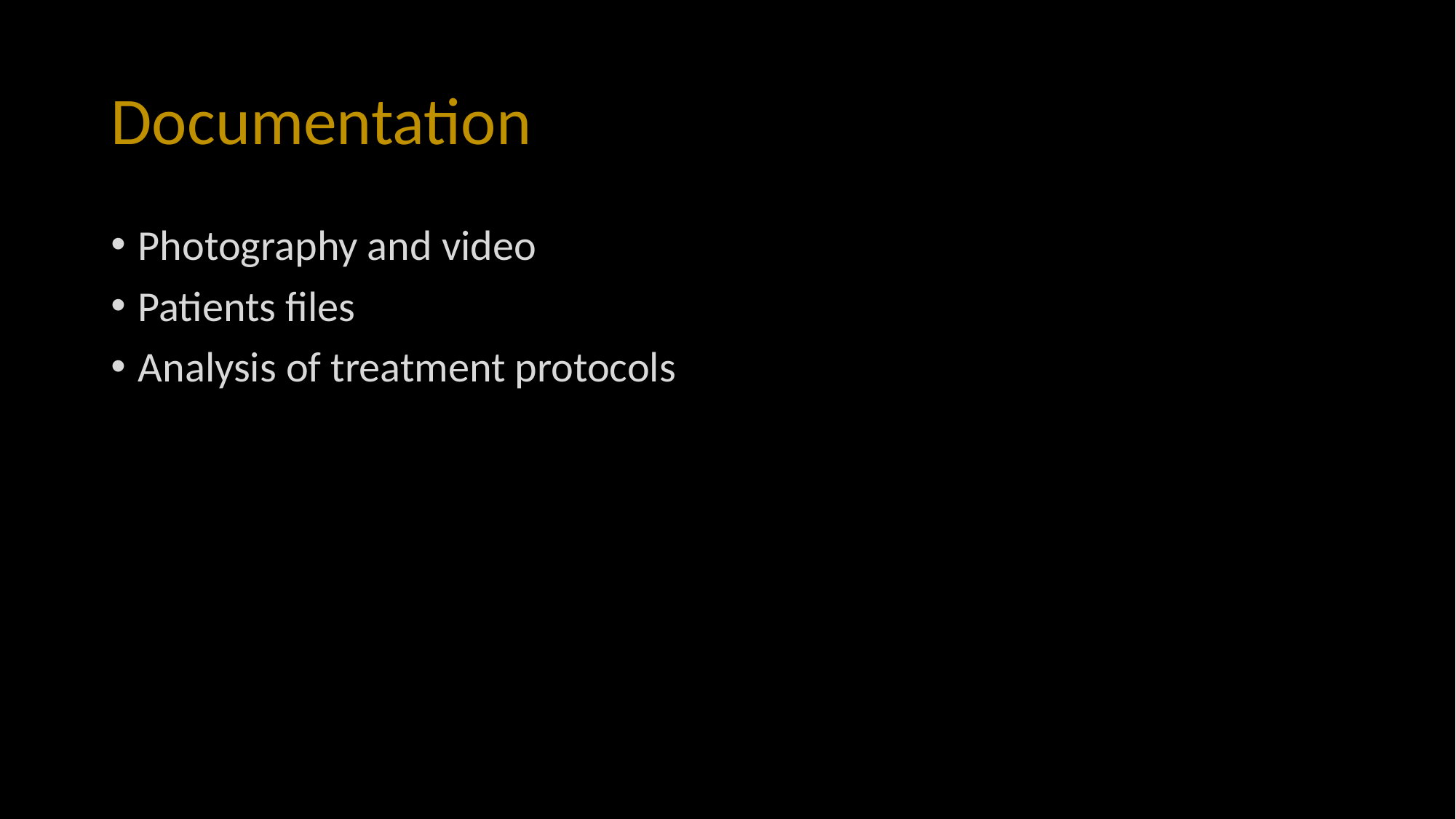

# Documentation
Photography and video
Patients files
Analysis of treatment protocols